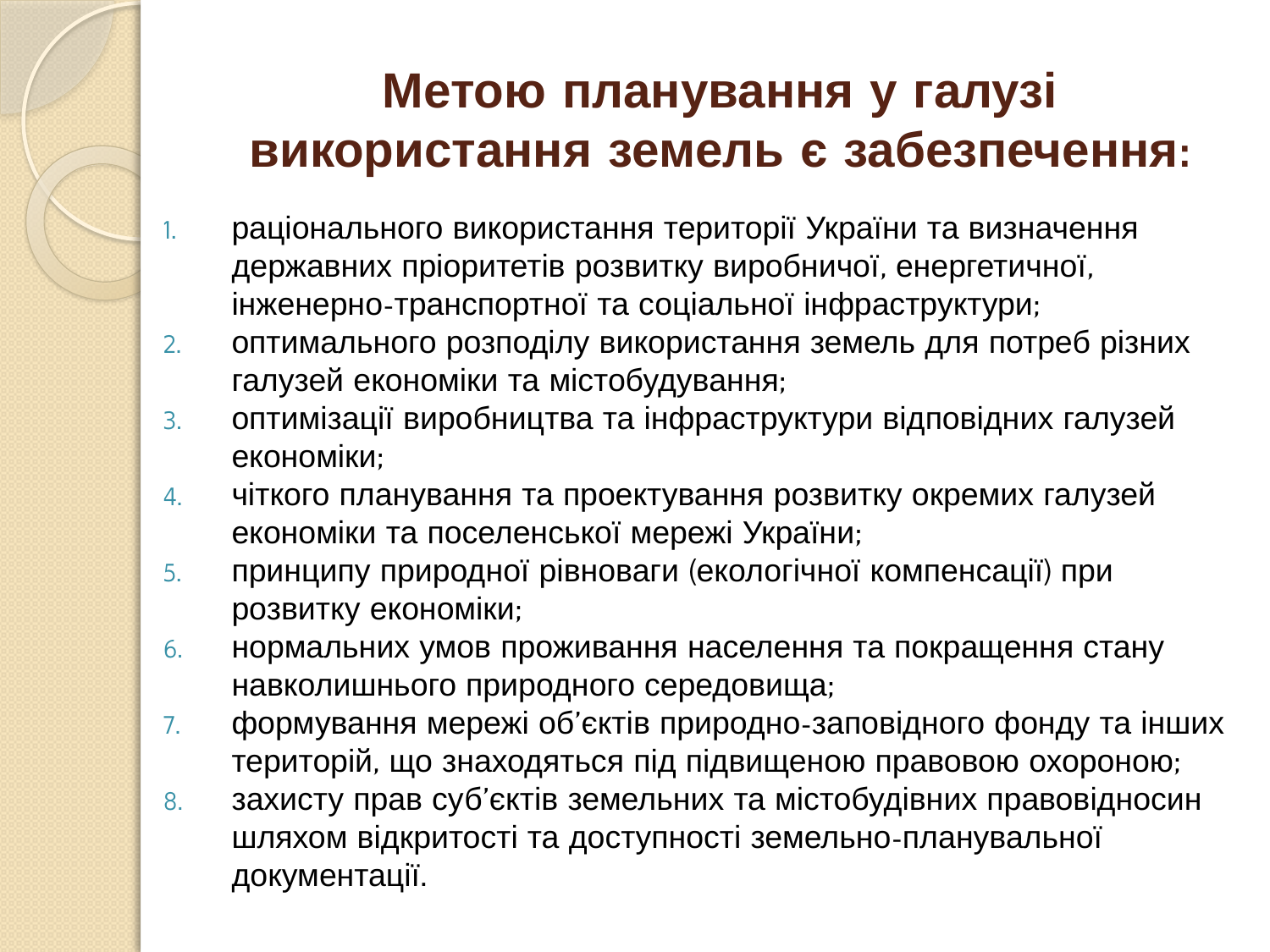

# Метою планування у галузі використання земель є забезпечення:
раціонального використання території України та визначення державних пріоритетів розвитку виробничої, енергетичної, інженерно-транспортної та соціальної інфраструктури;
оптимального розподілу використання земель для потреб різних галузей економіки та містобудування;
оптимізації виробництва та інфраструктури відповідних галузей економіки;
чіткого планування та проектування розвитку окремих галузей економіки та поселенської мережі України;
принципу природної рівноваги (екологічної компенсації) при розвитку економіки;
нормальних умов проживання населення та покращення стану навколишнього природного середовища;
формування мережі об’єктів природно-заповідного фонду та інших територій, що знаходяться під підвищеною правовою охороною;
захисту прав суб’єктів земельних та містобудівних правовідносин шляхом відкритості та доступності земельно-планувальної документації.